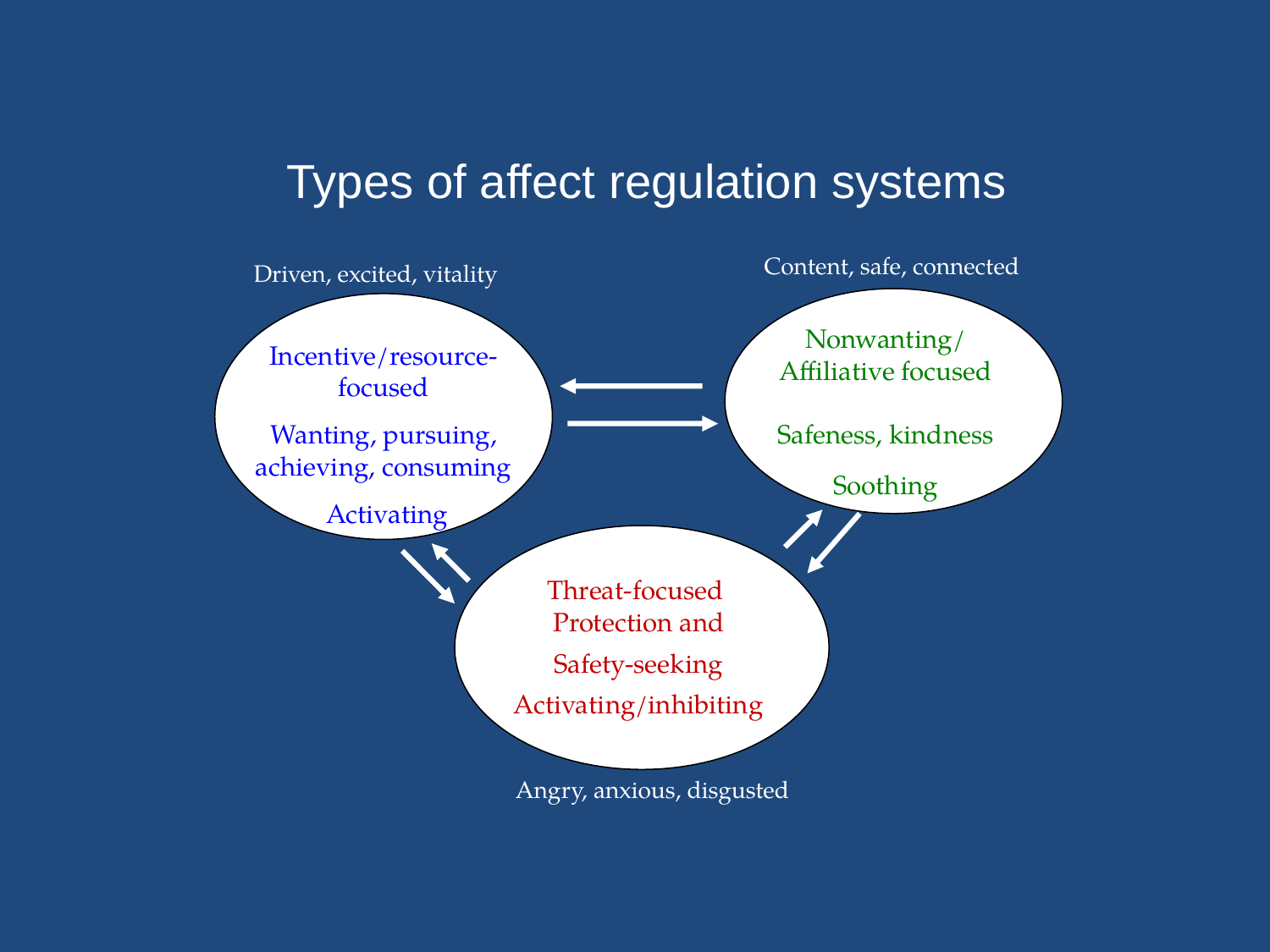

# Types of affect regulation systems
Content, safe, connected
Driven, excited, vitality

Nonwanting/
Affiliative focused

Safeness, kindness

Soothing
Incentive/resource- focused
Wanting, pursuing, achieving, consuming
 Activating

Threat-focused
Protection and
Safety-seeking
Activating/inhibiting

Angry, anxious, disgusted